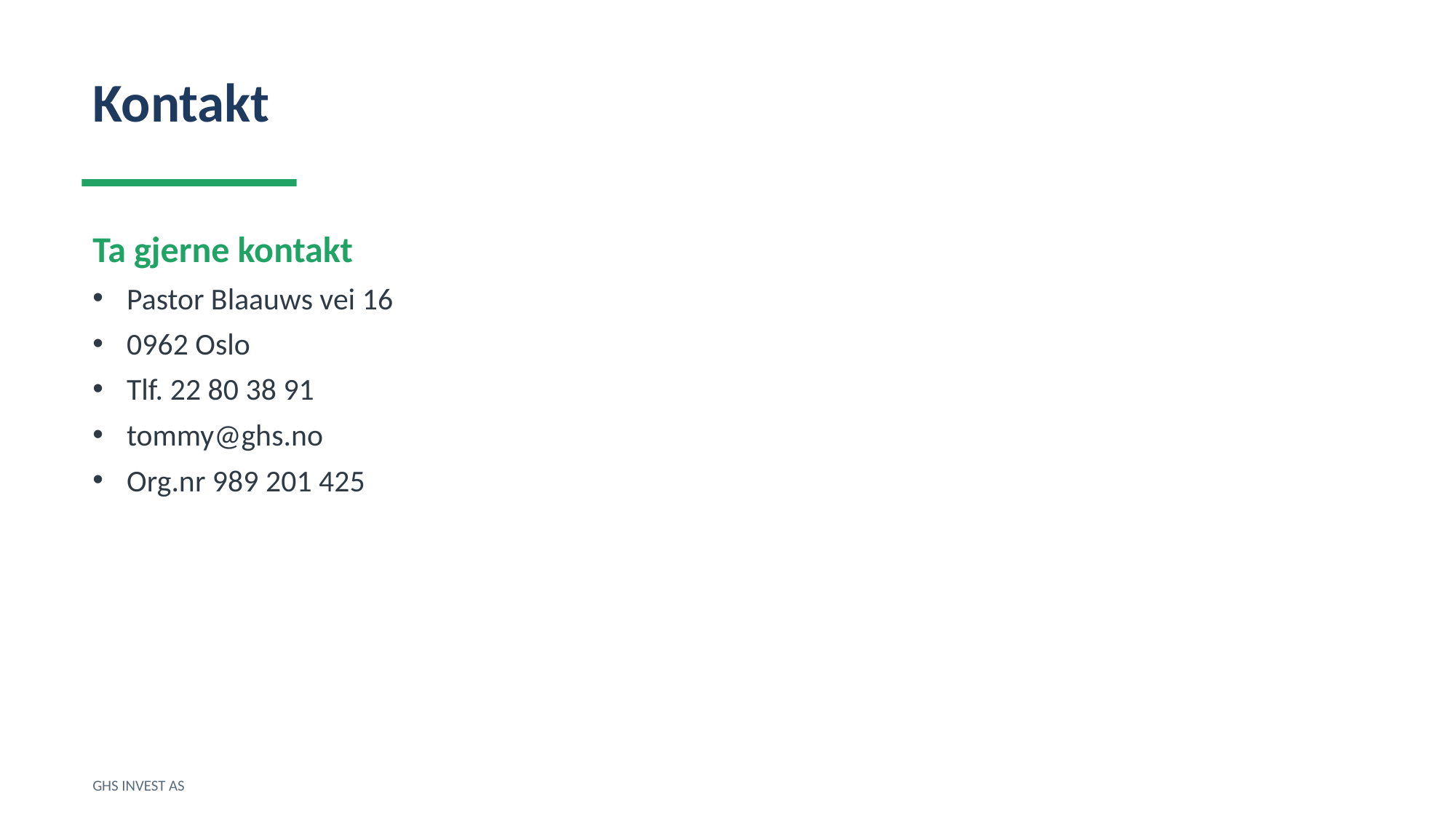

Kontakt

Ta gjerne kontakt
Pastor Blaauws vei 16
0962 Oslo
Tlf. 22 80 38 91
tommy@ghs.no
Org.nr 989 201 425
GHS INVEST AS